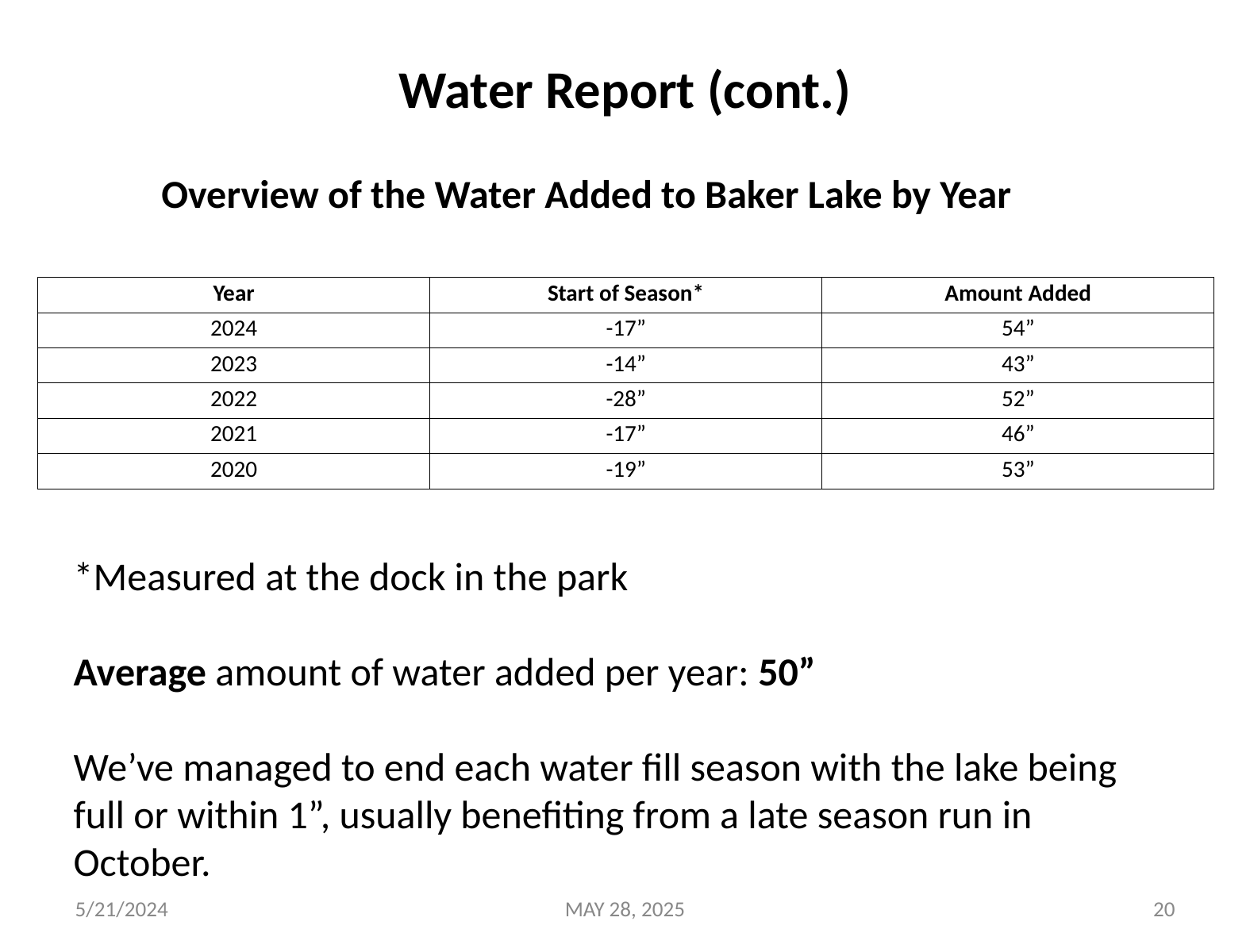

# Water Report (cont.)
Overview of the Water Added to Baker Lake by Year
| Year | Start of Season\* | Amount Added |
| --- | --- | --- |
| 2024 | -17” | 54” |
| 2023 | -14” | 43” |
| 2022 | -28” | 52” |
| 2021 | -17” | 46” |
| 2020 | -19” | 53” |
*Measured at the dock in the park
Average amount of water added per year: 50”
We’ve managed to end each water fill season with the lake being full or within 1”, usually benefiting from a late season run in October.

5/21/2024
MAY 28, 2025
20